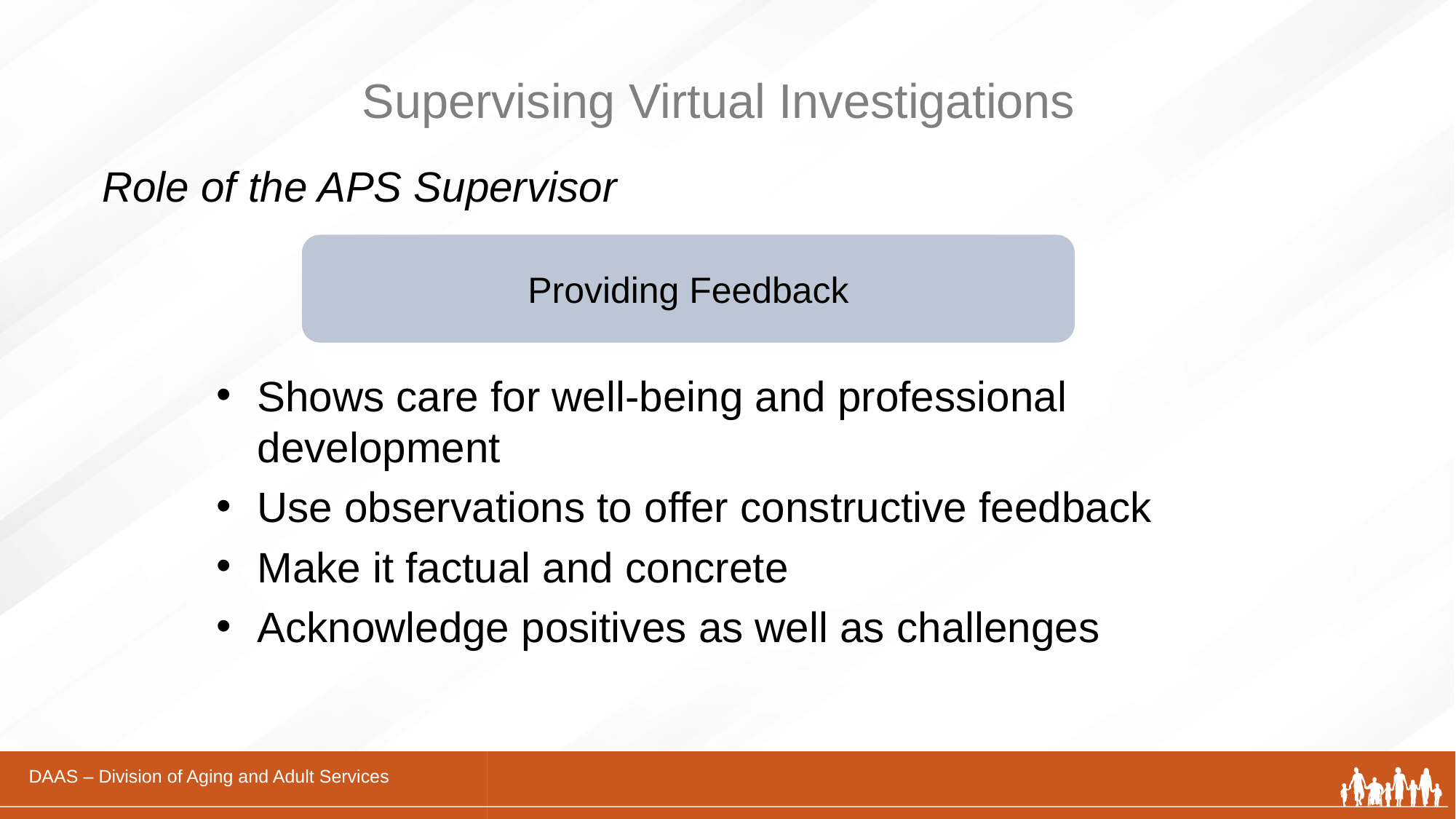

# Supervising Virtual Investigations
Role of the APS Supervisor
Providing Feedback
Shows care for well-being and professional development
Use observations to offer constructive feedback
Make it factual and concrete
Acknowledge positives as well as challenges